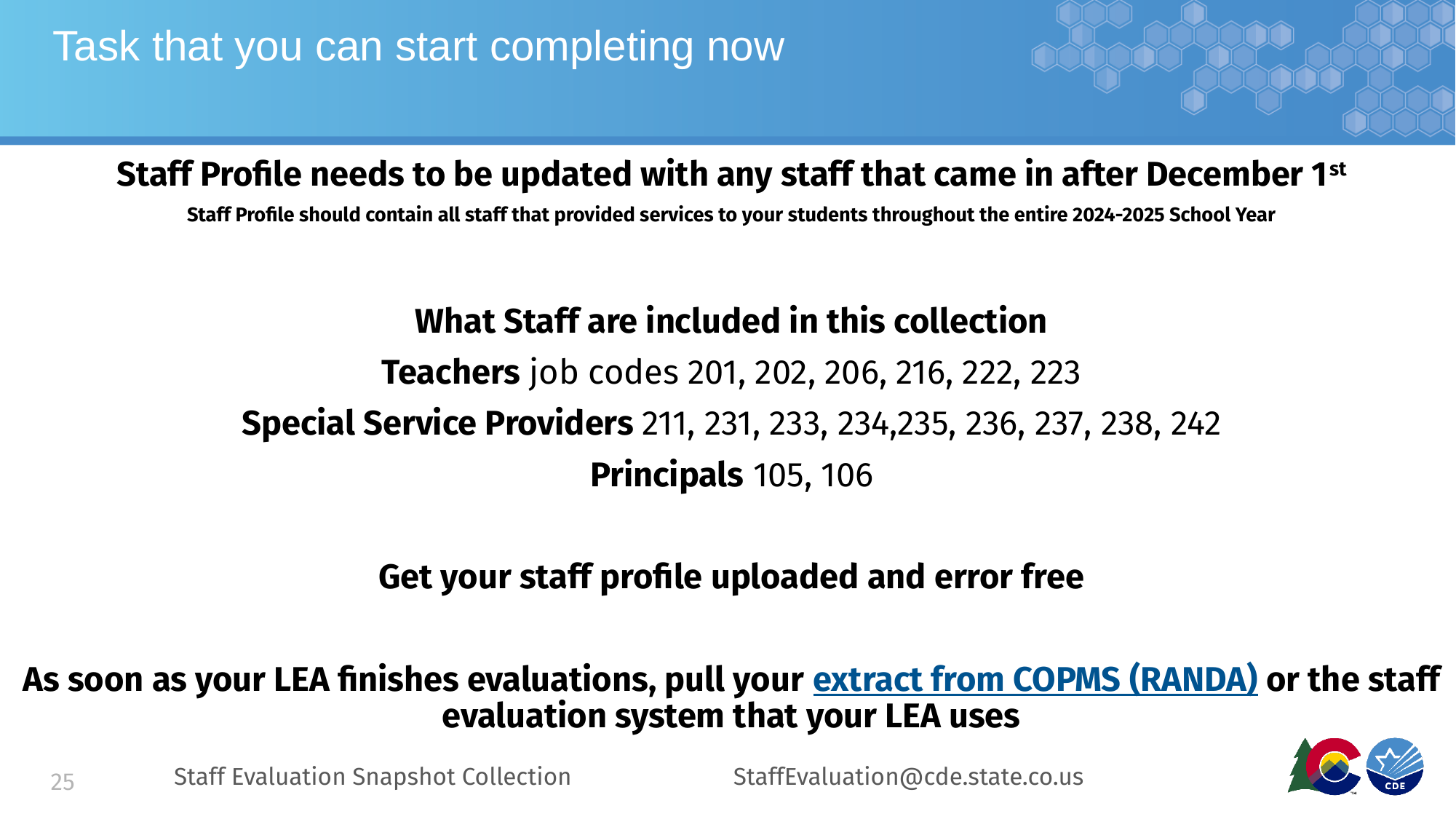

# Task that you can start completing now
Staff Profile needs to be updated with any staff that came in after December 1st
Staff Profile should contain all staff that provided services to your students throughout the entire 2024-2025 School Year

What Staff are included in this collection
Teachers job codes 201, 202, 206, 216, 222, 223
Special Service Providers 211, 231, 233, 234,235, 236, 237, 238, 242
Principals 105, 106

Get your staff profile uploaded and error free

As soon as your LEA finishes evaluations, pull your extract from COPMS (RANDA) or the staff evaluation system that your LEA uses
Staff Evaluation Snapshot Collection
StaffEvaluation@cde.state.co.us
25